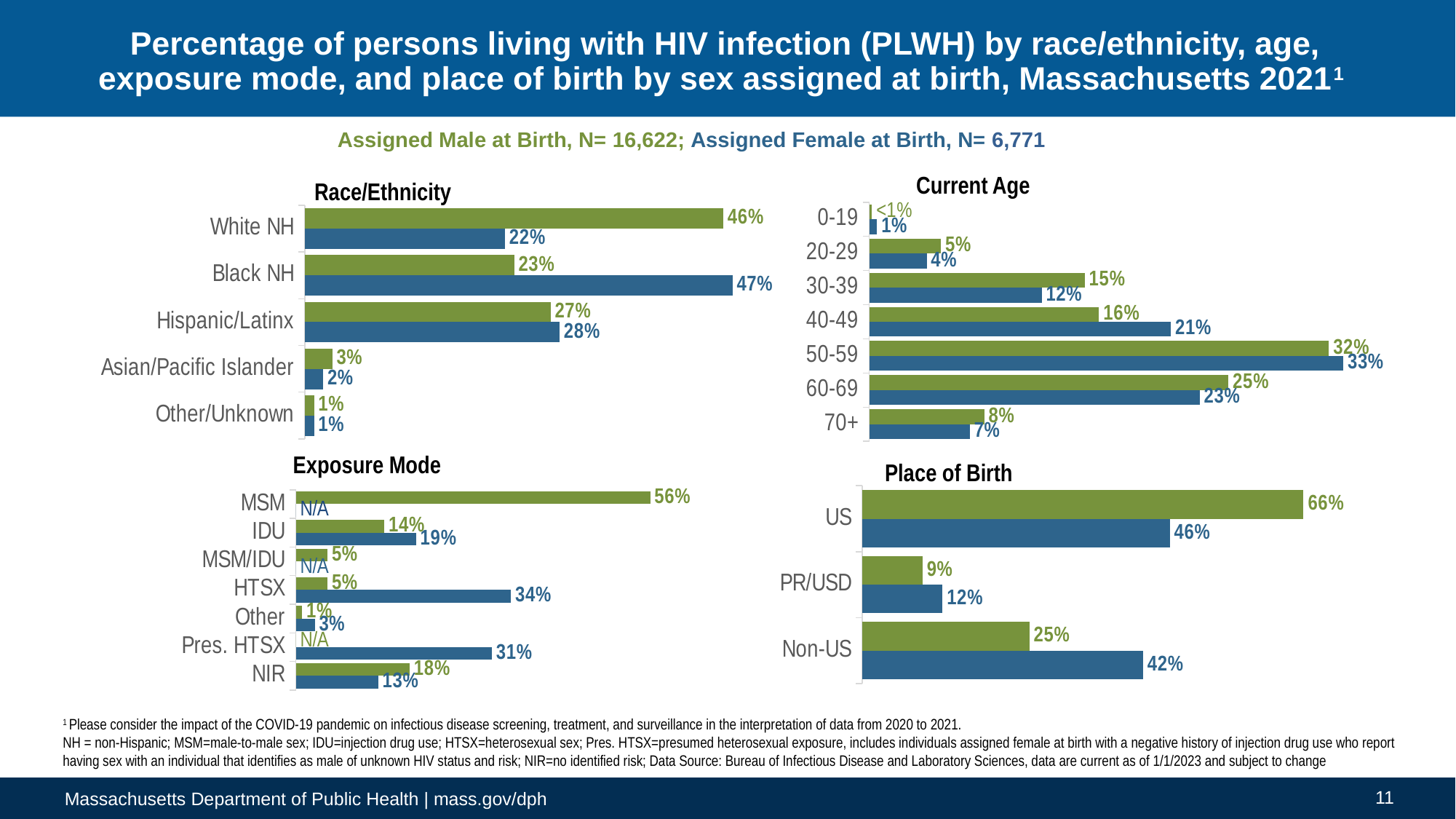

# Percentage of persons living with HIV infection (PLWH) by race/ethnicity, age, exposure mode, and place of birth by sex assigned at birth, Massachusetts 20211
Assigned Male at Birth, N= 16,622; Assigned Female at Birth, N= 6,771
Current Age
Race/Ethnicity

### Chart

| Category | Women | Men |
|---|---|---|
| 70+ | 0.07 | 0.08 |
| 60-69 | 0.23 | 0.25 |
| 50-59 | 0.33 | 0.32 |
| 40-49 | 0.21 | 0.16 |
| 30-39 | 0.12 | 0.15 |
| 20-29 | 0.04 | 0.05 |
| 0-19 | 0.0055 | 0.002 |

### Chart

| Category | Women | Men |
|---|---|---|
| Other/Unknown | 0.01 | 0.01 |
| Asian/Pacific Islander | 0.02 | 0.03 |
| Hispanic/Latinx | 0.28 | 0.27 |
| Black NH | 0.47 | 0.23 |
| White NH | 0.22 | 0.46 |
Exposure Mode
Place of Birth

### Chart

| Category | Women | Men |
|---|---|---|
| Non-US | 0.42 | 0.25 |
| PR/USD | 0.12 | 0.09 |
| US | 0.46 | 0.66 |

### Chart

| Category | Women | Men |
|---|---|---|
| NIR | 0.13 | 0.18 |
| Pres. HTSX | 0.31 | 0.0 |
| Other | 0.03 | 0.01 |
| HTSX | 0.34 | 0.05 |
| MSM/IDU | 0.0 | 0.05 |
| IDU | 0.19 | 0.14 |
| MSM | 0.0 | 0.56 |
1 Please consider the impact of the COVID-19 pandemic on infectious disease screening, treatment, and surveillance in the interpretation of data from 2020 to 2021.
NH = non-Hispanic; MSM=male-to-male sex; IDU=injection drug use; HTSX=heterosexual sex; Pres. HTSX=presumed heterosexual exposure, includes individuals assigned female at birth with a negative history of injection drug use who report having sex with an individual that identifies as male of unknown HIV status and risk; NIR=no identified risk; Data Source: Bureau of Infectious Disease and Laboratory Sciences, data are current as of 1/1/2023 and subject to change
11